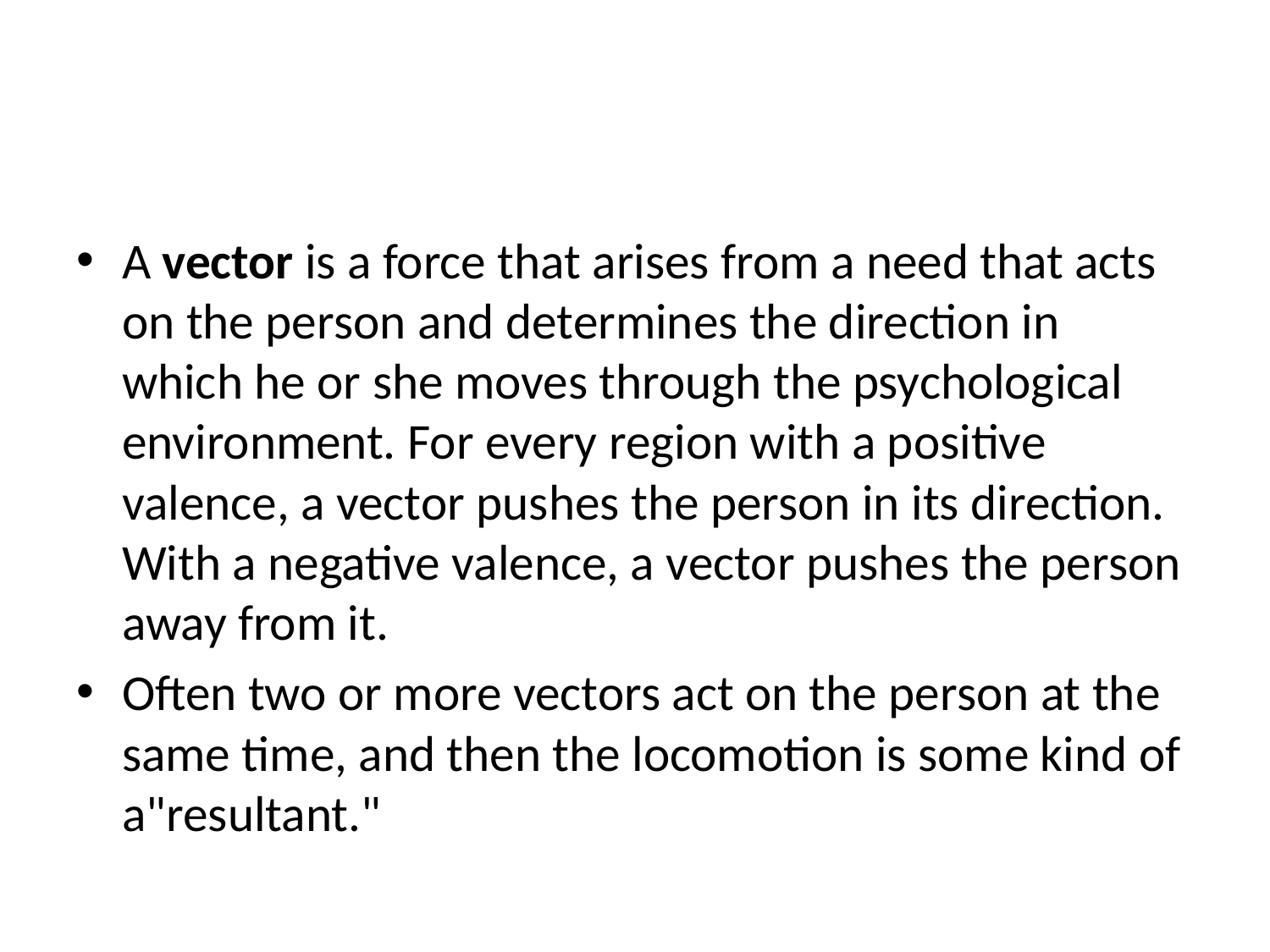

#
A vector is a force that arises from a need that acts on the person and determines the direction in which he or she moves through the psychological environment. For every region with a positive valence, a vector pushes the person in its direction. With a negative valence, a vector pushes the person away from it.
Often two or more vectors act on the person at the same time, and then the locomotion is some kind of a"resultant."